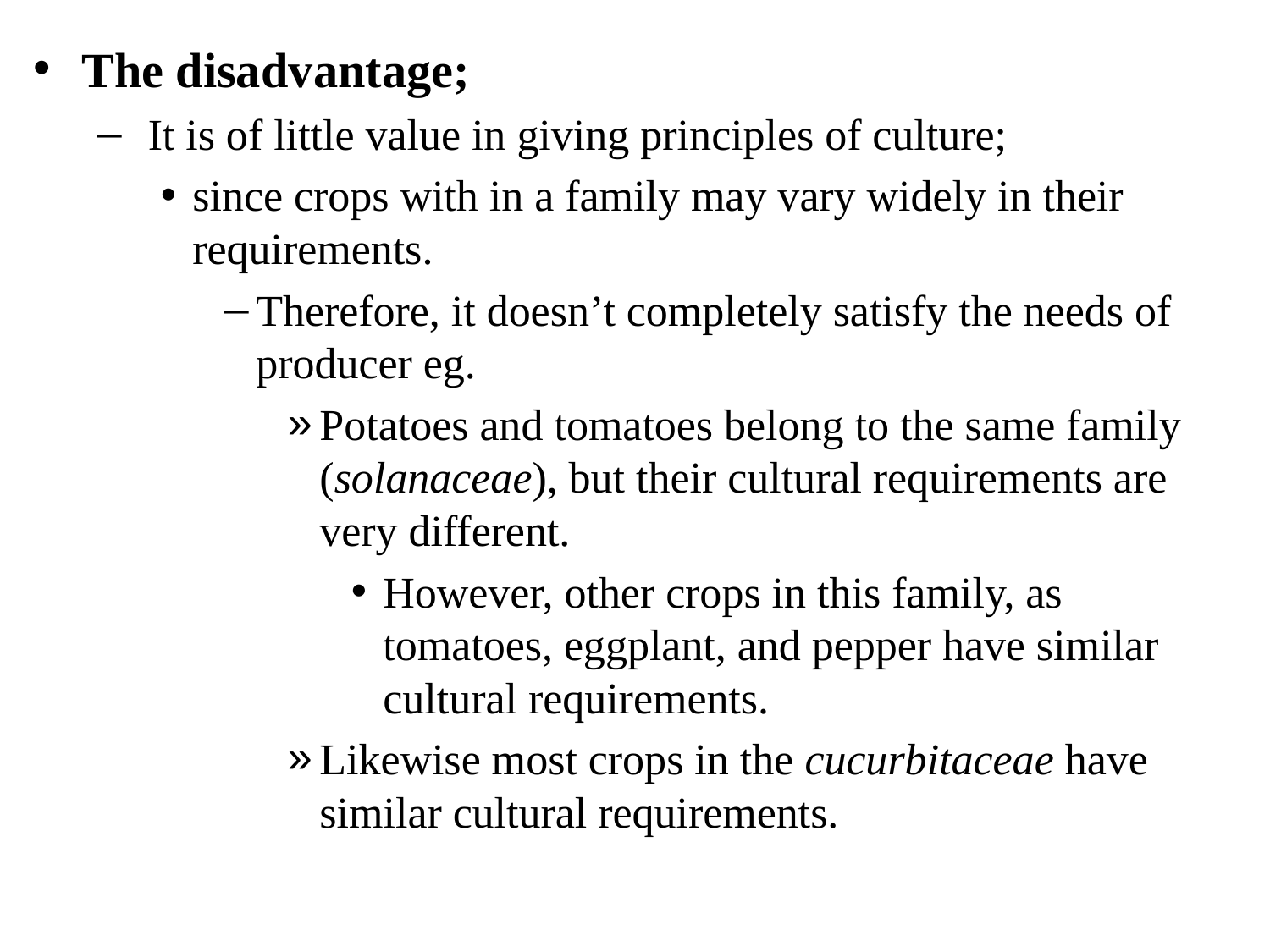

The disadvantage;
 It is of little value in giving principles of culture;
since crops with in a family may vary widely in their requirements.
Therefore, it doesn’t completely satisfy the needs of producer eg.
Potatoes and tomatoes belong to the same family (solanaceae), but their cultural requirements are very different.
However, other crops in this family, as tomatoes, eggplant, and pepper have similar cultural requirements.
Likewise most crops in the cucurbitaceae have similar cultural requirements.